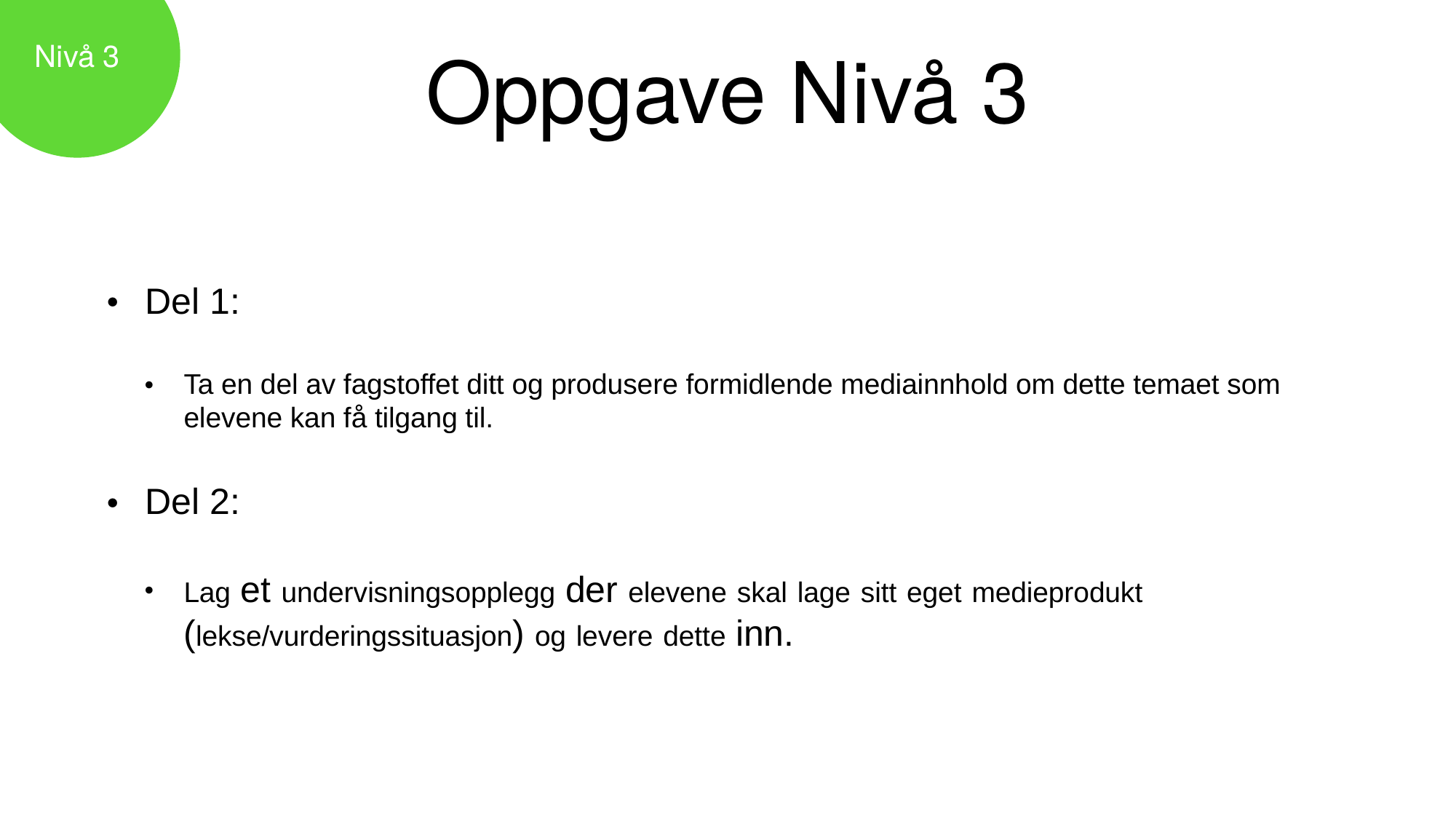

Nivå 3
# Oppgave Nivå 3
Del 1:
Ta en del av fagstoffet ditt og produsere formidlende mediainnhold om dette temaet som elevene kan få tilgang til.
Del 2:
Lag et undervisningsopplegg der elevene skal lage sitt eget medieprodukt (lekse/vurderingssituasjon) og levere dette inn.